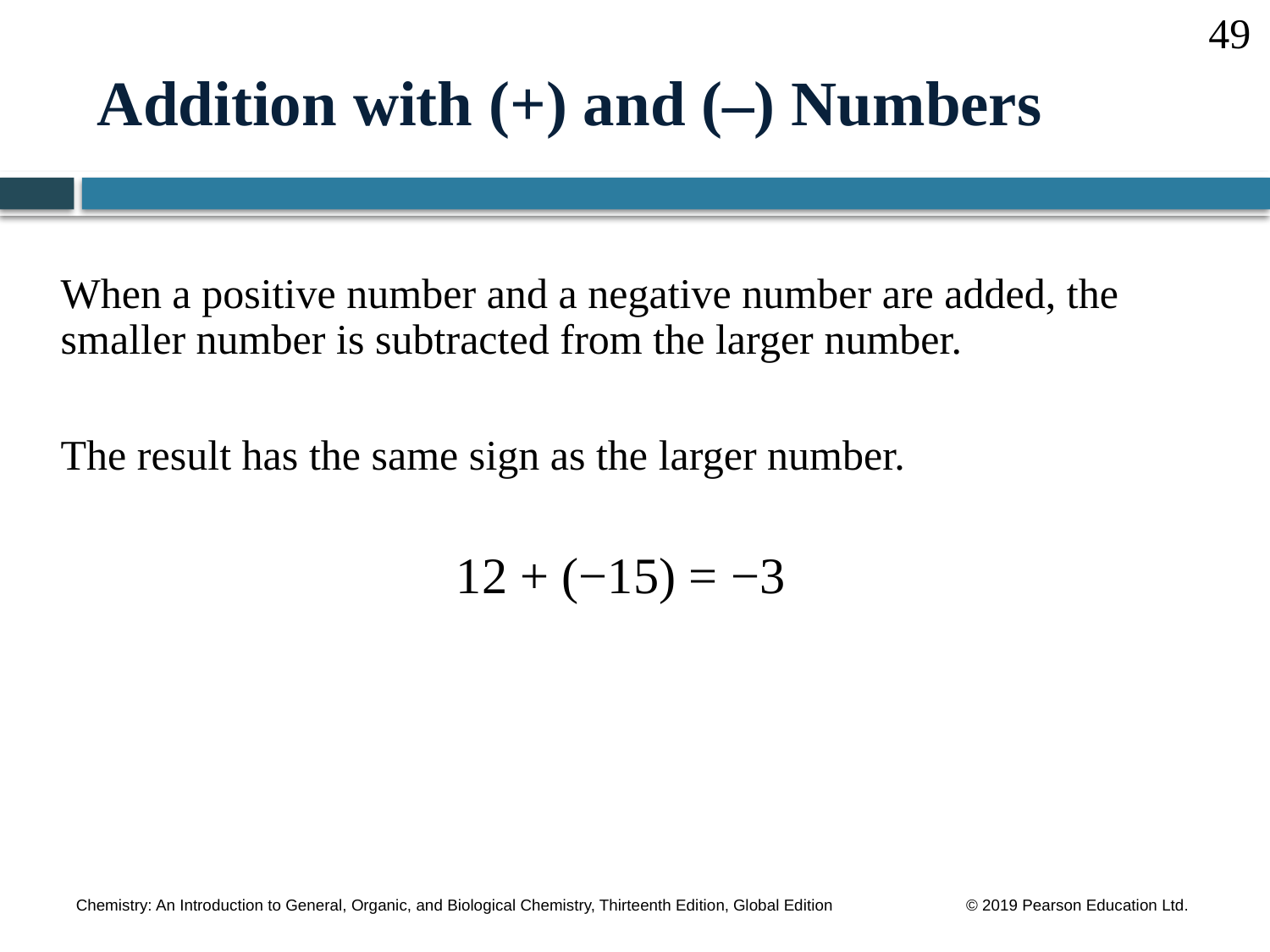

49
Addition with (+) and (–) Numbers
When a positive number and a negative number are added, the smaller number is subtracted from the larger number.

The result has the same sign as the larger number.

12 + (−15) = −3